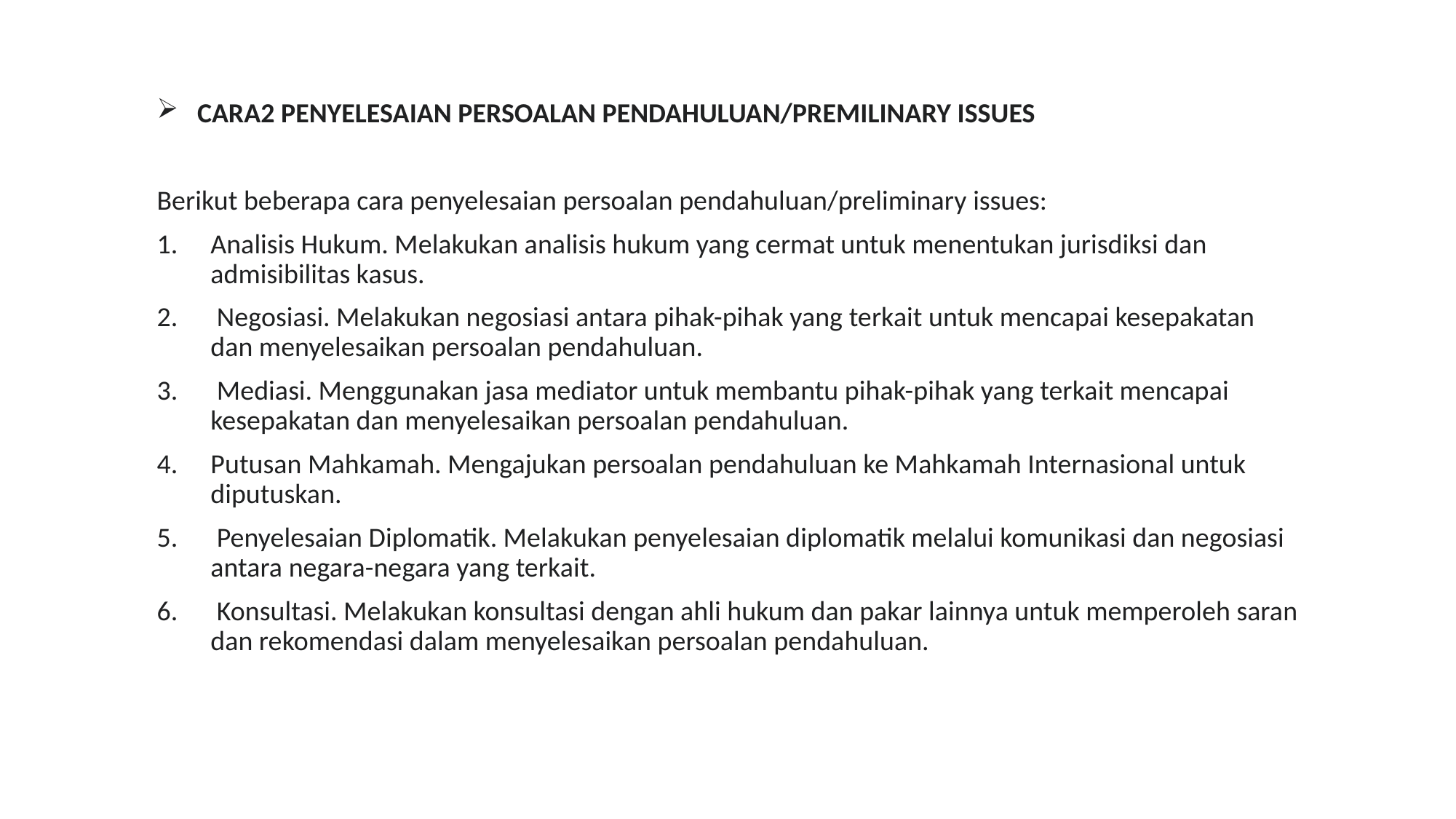

CARA2 PENYELESAIAN PERSOALAN PENDAHULUAN/PREMILINARY ISSUES

Berikut beberapa cara penyelesaian persoalan pendahuluan/preliminary issues:
Analisis Hukum. Melakukan analisis hukum yang cermat untuk menentukan jurisdiksi dan admisibilitas kasus.
 Negosiasi. Melakukan negosiasi antara pihak-pihak yang terkait untuk mencapai kesepakatan dan menyelesaikan persoalan pendahuluan.
 Mediasi. Menggunakan jasa mediator untuk membantu pihak-pihak yang terkait mencapai kesepakatan dan menyelesaikan persoalan pendahuluan.
Putusan Mahkamah. Mengajukan persoalan pendahuluan ke Mahkamah Internasional untuk diputuskan.
 Penyelesaian Diplomatik. Melakukan penyelesaian diplomatik melalui komunikasi dan negosiasi antara negara-negara yang terkait.
 Konsultasi. Melakukan konsultasi dengan ahli hukum dan pakar lainnya untuk memperoleh saran dan rekomendasi dalam menyelesaikan persoalan pendahuluan.